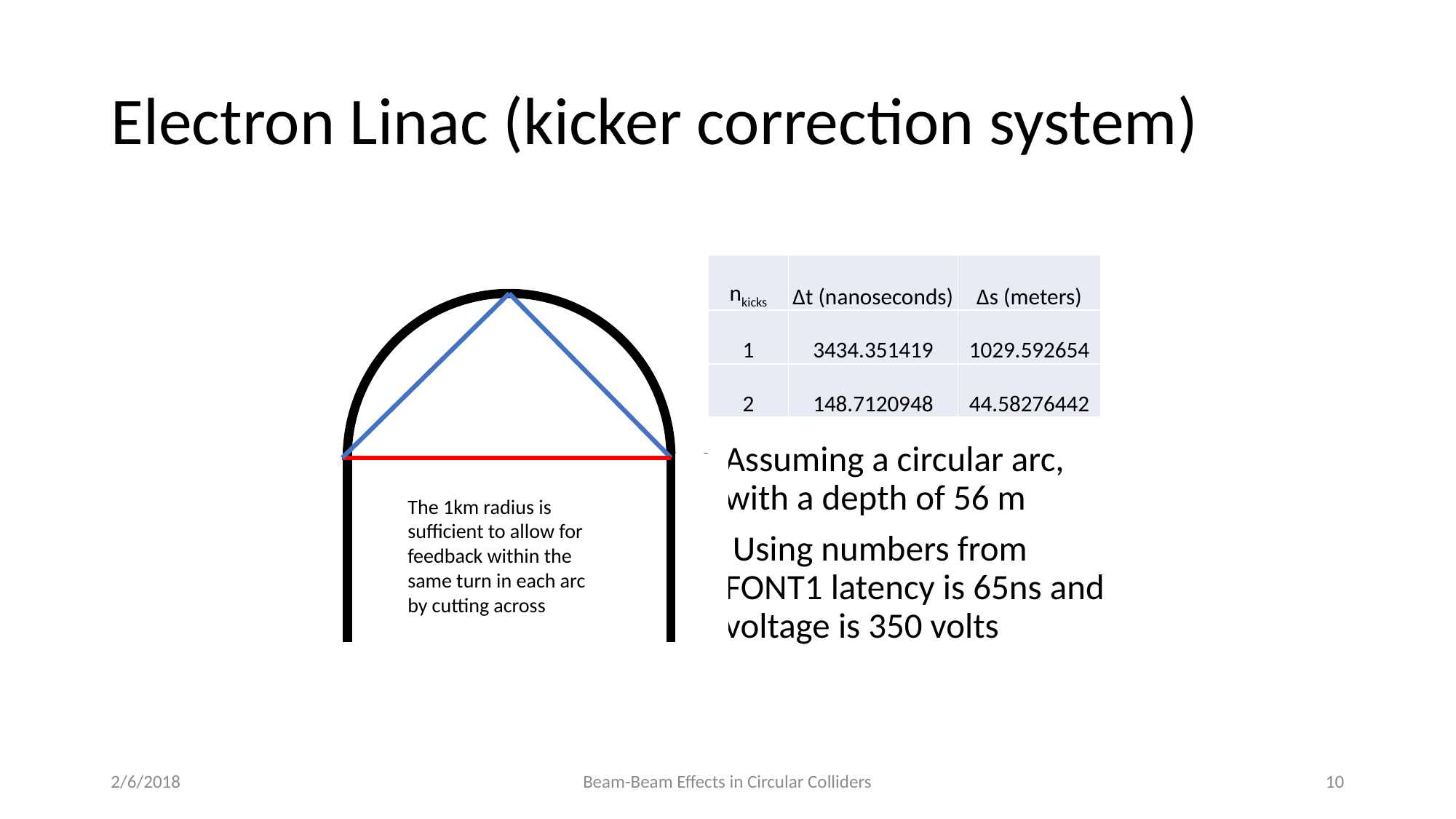

# Electron Linac (kicker correction system)
| nkicks | Δt (nanoseconds) | Δs (meters) |
| --- | --- | --- |
| 1 | 3434.351419 | 1029.592654 |
| 2 | 148.7120948 | 44.58276442 |

Assuming a circular arc, with a depth of 56 m
 Using numbers from FONT1 latency is 65ns and voltage is 350 volts

The 1km radius is sufficient to allow for feedback within the same turn in each arc by cutting across
2/6/2018
Beam-Beam Effects in Circular Colliders
10